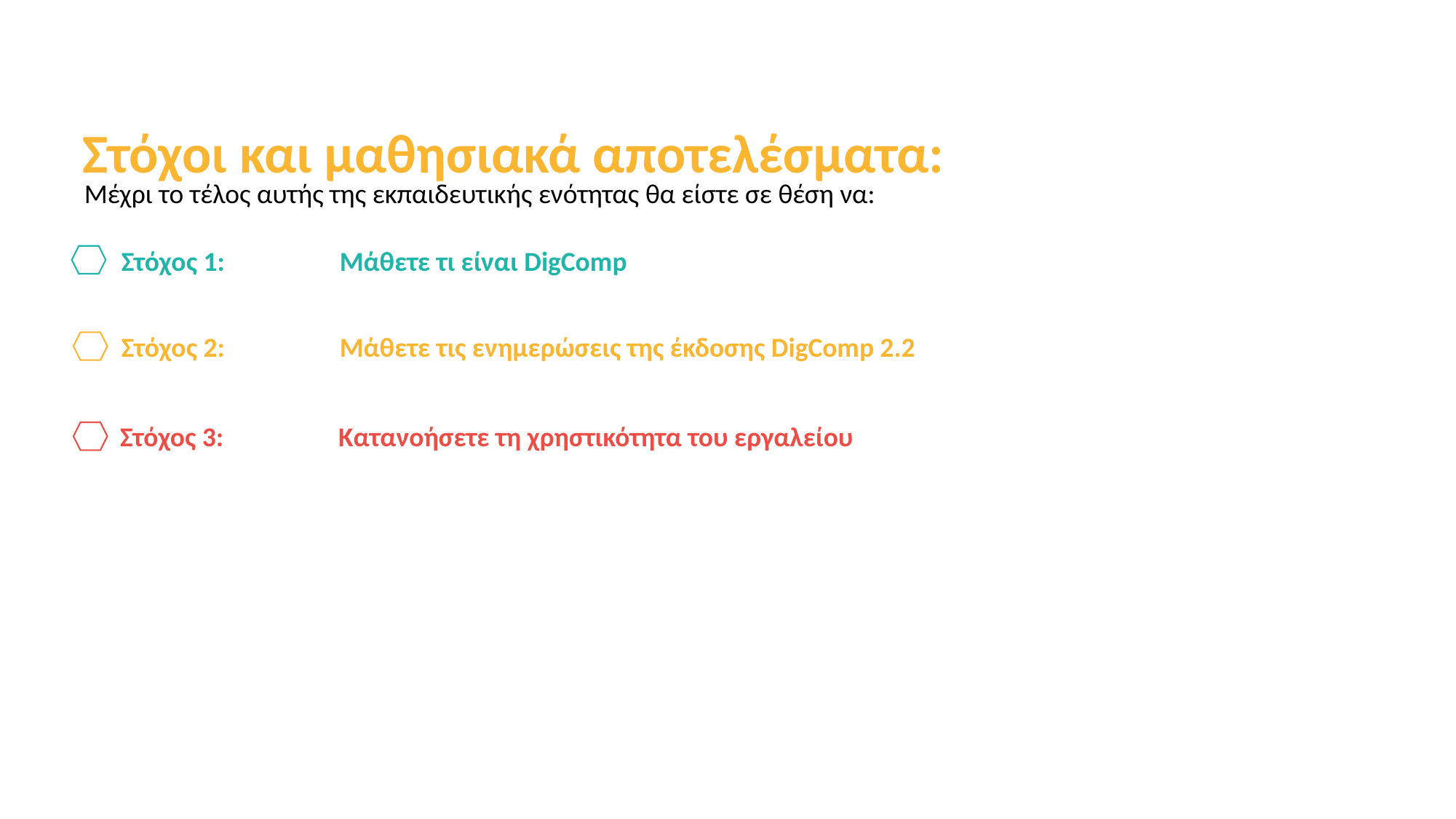

Στόχοι και μαθησιακά αποτελέσματα:
Μέχρι το τέλος αυτής της εκπαιδευτικής ενότητας θα είστε σε θέση να:
Στόχος 1:		Μάθετε τι είναι DigComp

Στόχος 2:		Μάθετε τις ενημερώσεις της έκδοσης DigComp 2.2

Στόχος 3:		Κατανοήσετε τη χρηστικότητα του εργαλείου